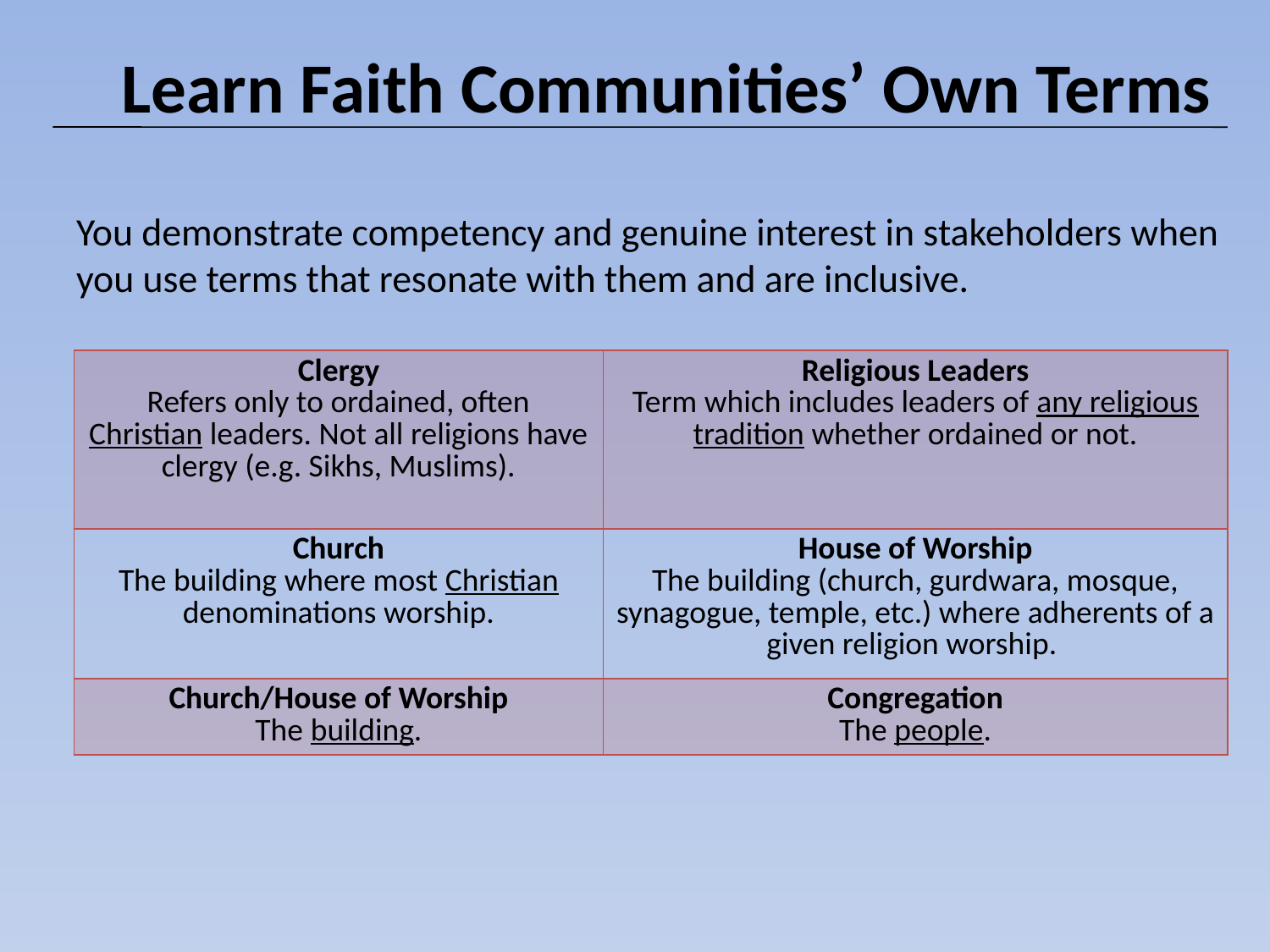

# Learn Faith Communities’ Own Terms
You demonstrate competency and genuine interest in stakeholders when you use terms that resonate with them and are inclusive.
| Clergy Refers only to ordained, often Christian leaders. Not all religions have clergy (e.g. Sikhs, Muslims). | Religious Leaders Term which includes leaders of any religious tradition whether ordained or not. |
| --- | --- |
| Church The building where most Christian denominations worship. | House of Worship The building (church, gurdwara, mosque, synagogue, temple, etc.) where adherents of a given religion worship. |
| Church/House of Worship The building. | Congregation The people. |